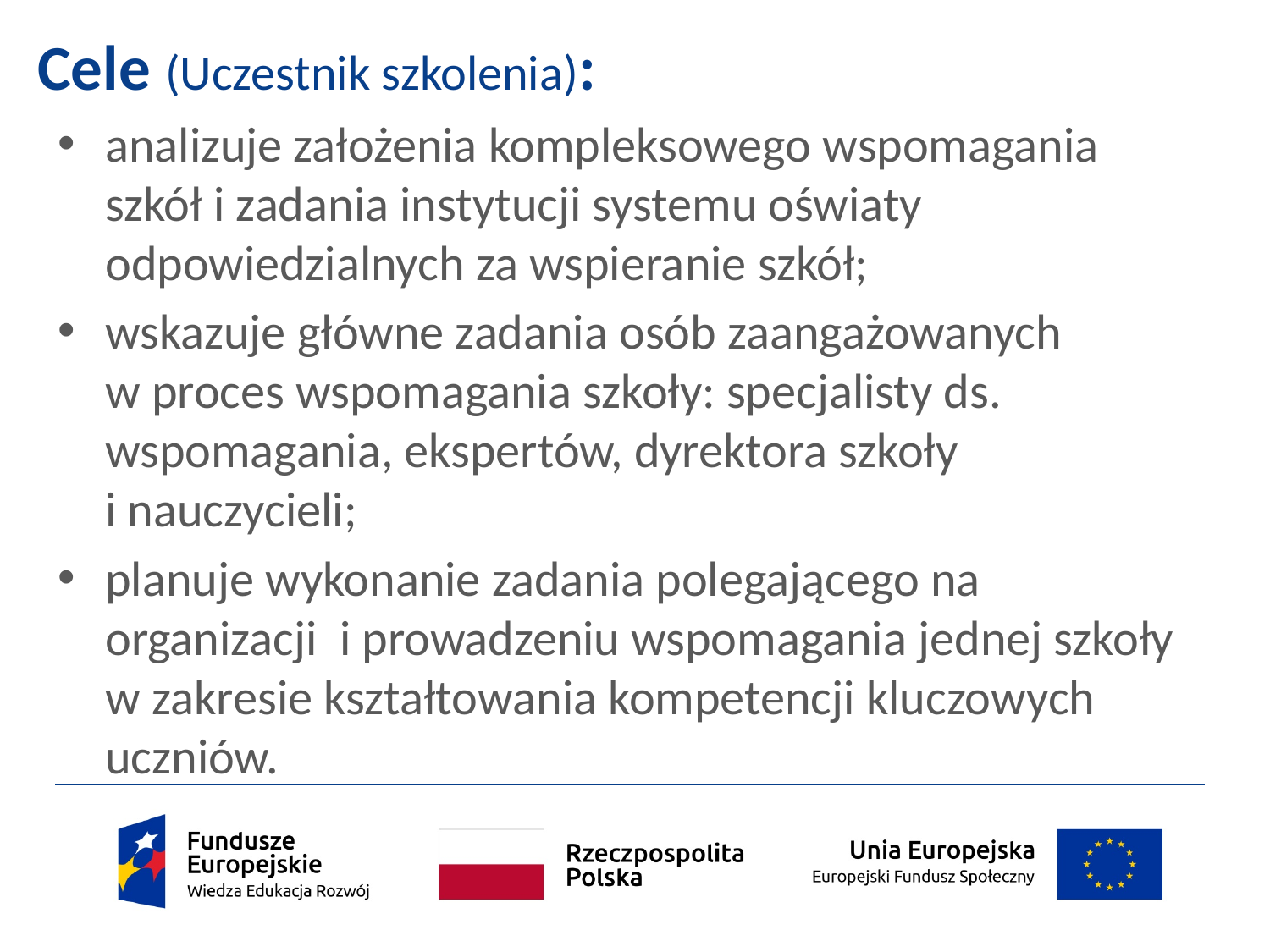

# Cele (Uczestnik szkolenia):
analizuje założenia kompleksowego wspomagania szkół i zadania instytucji systemu oświaty odpowiedzialnych za wspieranie szkół;
wskazuje główne zadania osób zaangażowanych
w proces wspomagania szkoły: specjalisty ds. wspomagania, ekspertów, dyrektora szkoły
i nauczycieli;
planuje wykonanie zadania polegającego na organizacji  i prowadzeniu wspomagania jednej szkoły w zakresie kształtowania kompetencji kluczowych uczniów.